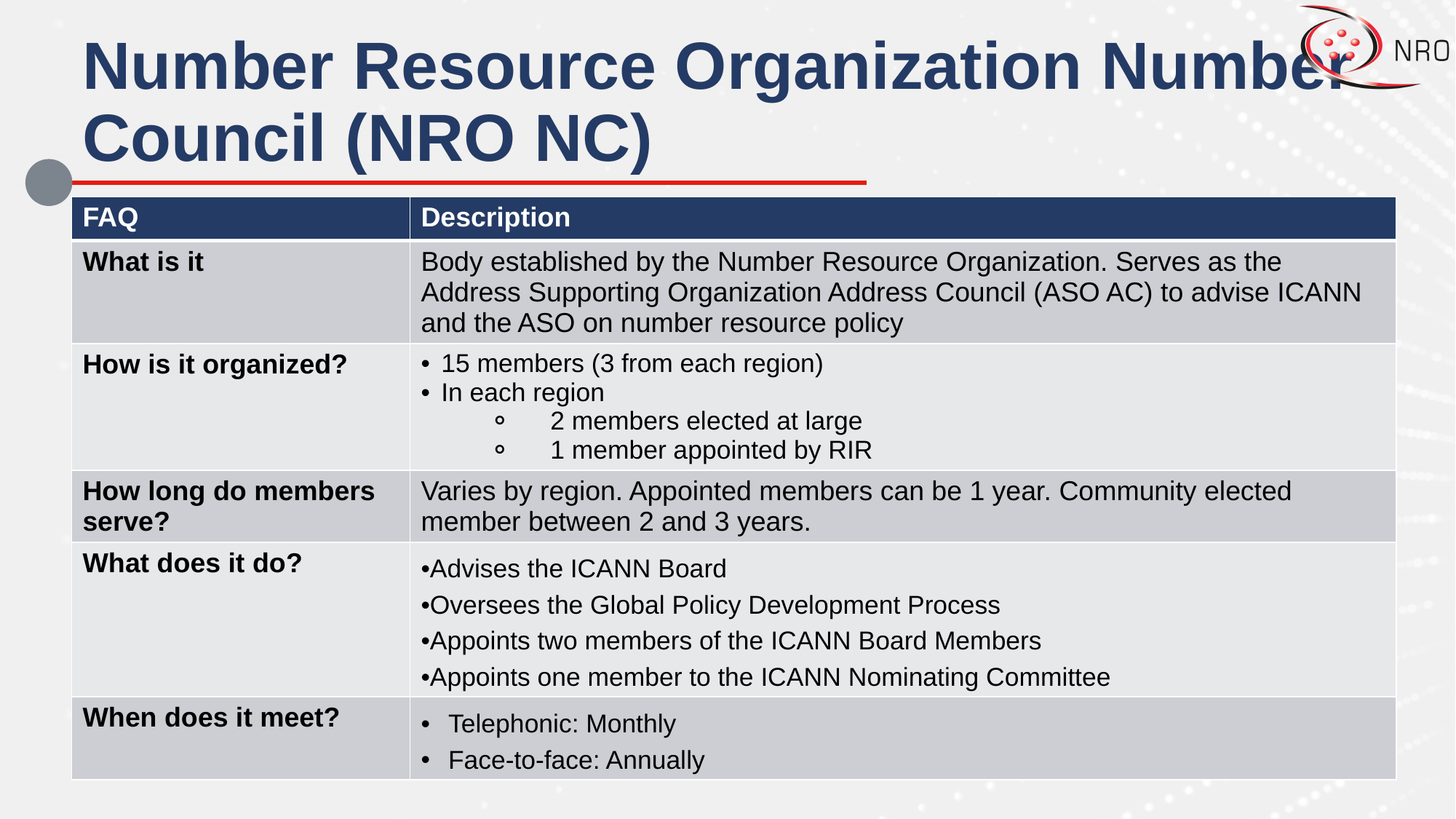

# Number Resource Organization Number Council (NRO NC)
| FAQ | Description |
| --- | --- |
| What is it | Body established by the Number Resource Organization. Serves as the Address Supporting Organization Address Council (ASO AC) to advise ICANN and the ASO on number resource policy |
| How is it organized? | 15 members (3 from each region) In each region 2 members elected at large 1 member appointed by RIR |
| How long do members serve? | Varies by region. Appointed members can be 1 year. Community elected member between 2 and 3 years. |
| What does it do? | Advises the ICANN Board Oversees the Global Policy Development Process Appoints two members of the ICANN Board Members Appoints one member to the ICANN Nominating Committee |
| When does it meet? | Telephonic: Monthly Face-to-face: Annually |